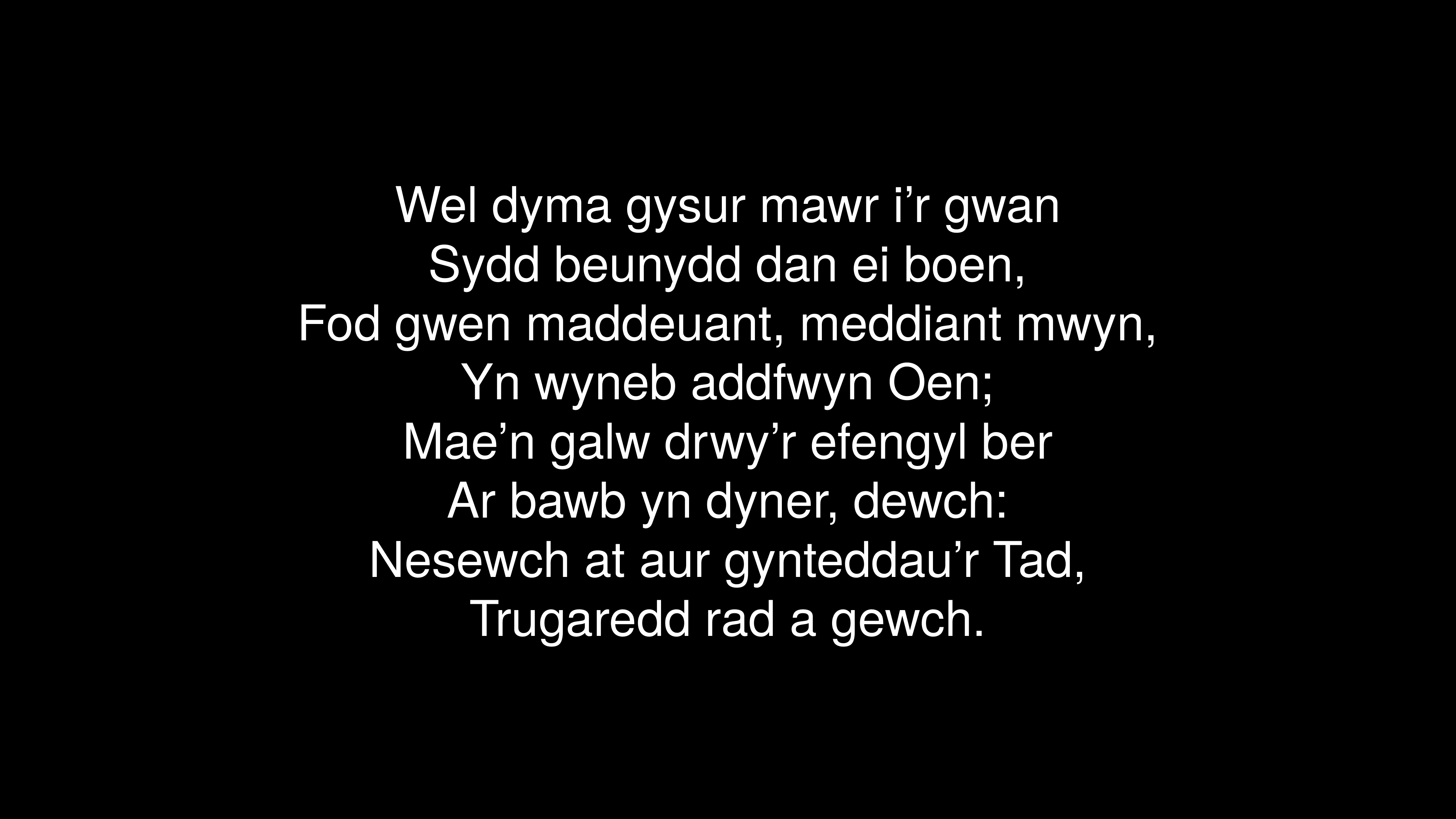

Wel dyma gysur mawr i’r gwan
Sydd beunydd dan ei boen,
Fod gwen maddeuant, meddiant mwyn,
Yn wyneb addfwyn Oen;
Mae’n galw drwy’r efengyl ber
Ar bawb yn dyner, dewch:
Nesewch at aur gynteddau’r Tad,
Trugaredd rad a gewch.